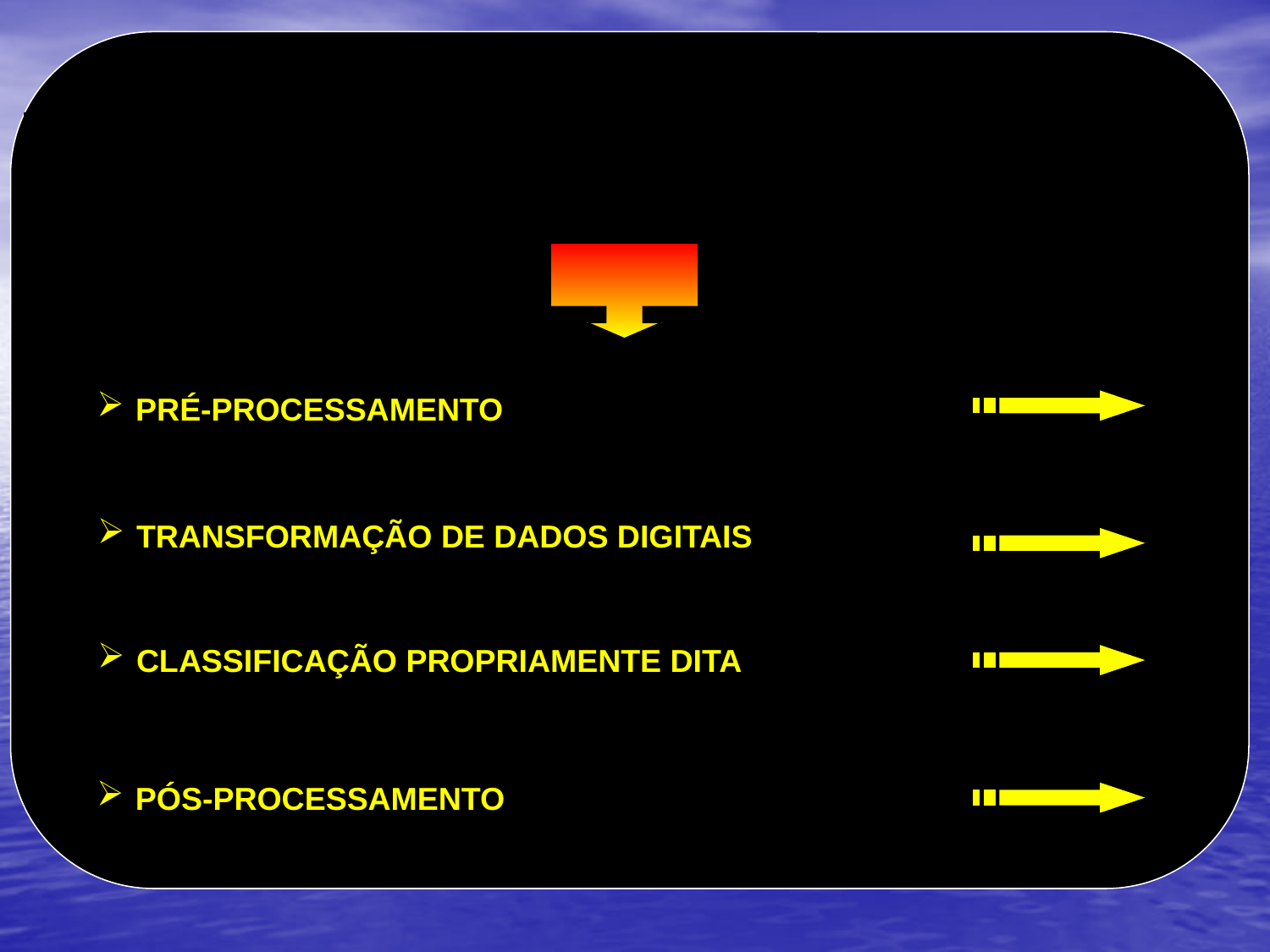

Fases da Análise de Dados Digitais

 PRÉ-PROCESSAMENTO

 TRANSFORMAÇÃO DE DADOS DIGITAIS

 CLASSIFICAÇÃO PROPRIAMENTE DITA

 PÓS-PROCESSAMENTO